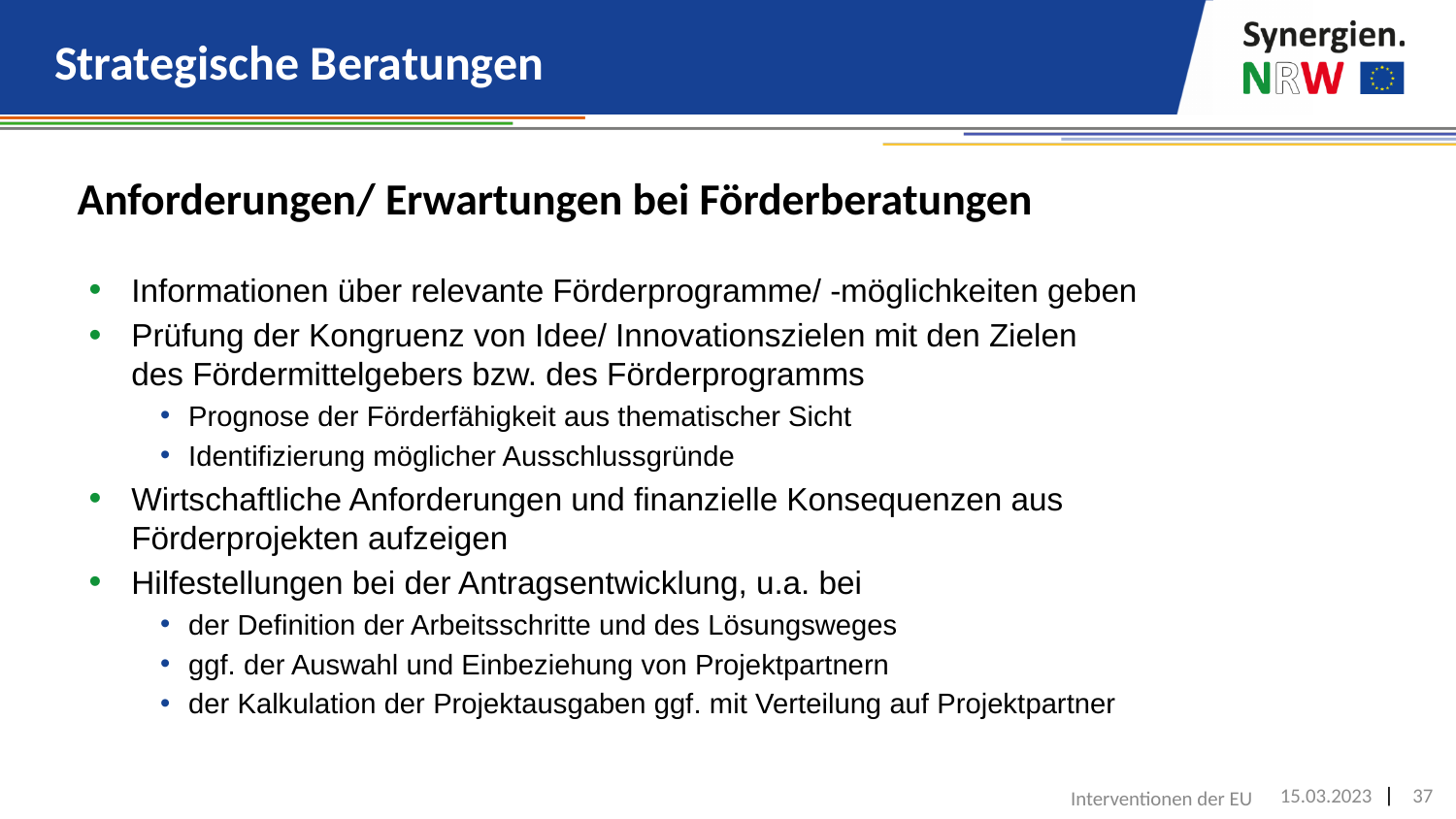

# Strategische Beratungen
Anforderungen/ Erwartungen bei Förderberatungen
Informationen über relevante Förderprogramme/ -möglichkeiten geben
Prüfung der Kongruenz von Idee/ Innovationszielen mit den Zielen
des Fördermittelgebers bzw. des Förderprogramms
Prognose der Förderfähigkeit aus thematischer Sicht
Identifizierung möglicher Ausschlussgründe
Wirtschaftliche Anforderungen und finanzielle Konsequenzen aus
Förderprojekten aufzeigen
Hilfestellungen bei der Antragsentwicklung, u.a. bei
der Definition der Arbeitsschritte und des Lösungsweges
ggf. der Auswahl und Einbeziehung von Projektpartnern
der Kalkulation der Projektausgaben ggf. mit Verteilung auf Projektpartner

Interventionen der EU
15.03.2023
37